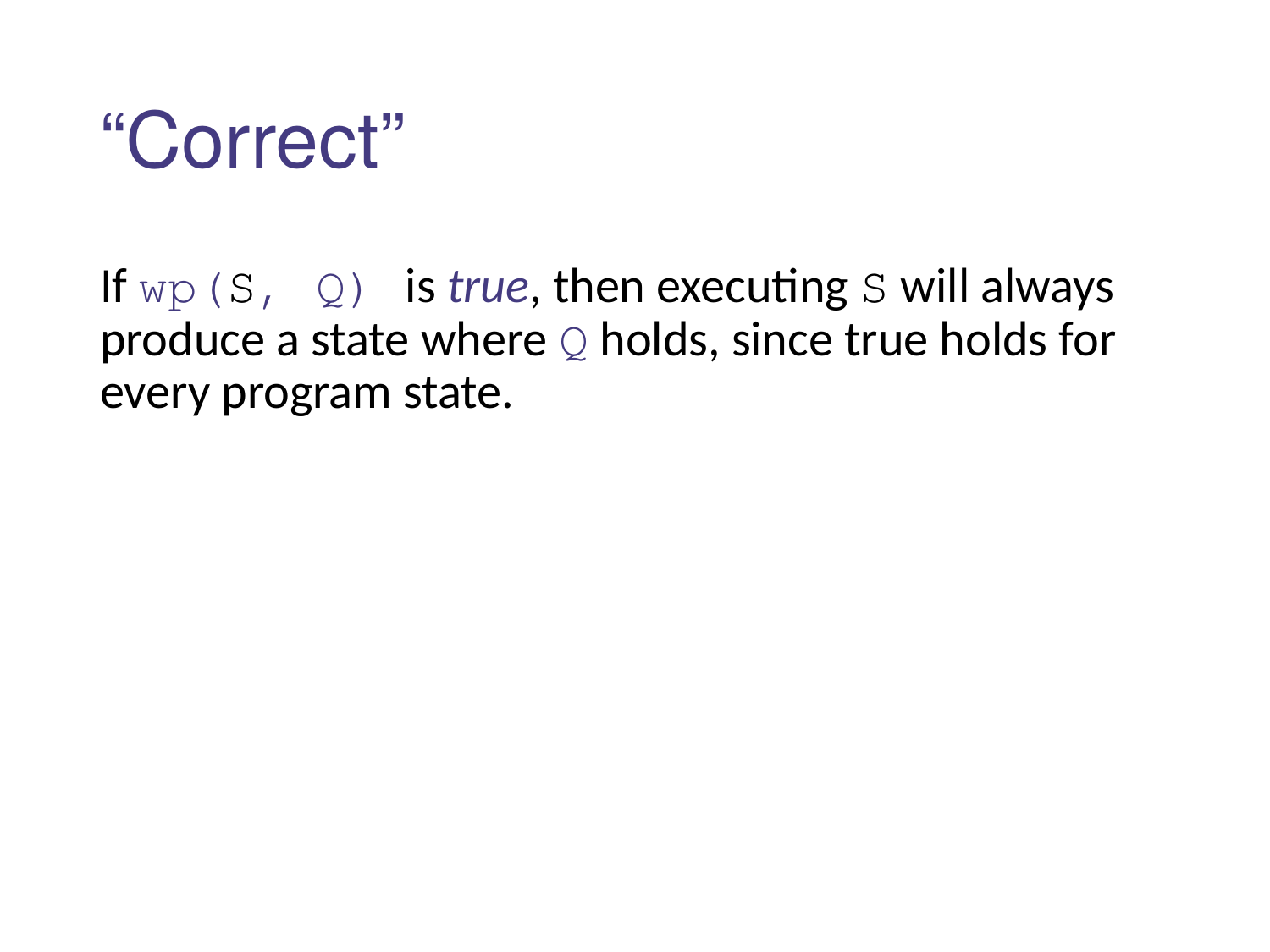

# “Correct”
If wp(S, Q) is true, then executing S will always produce a state where Q holds, since true holds for every program state.